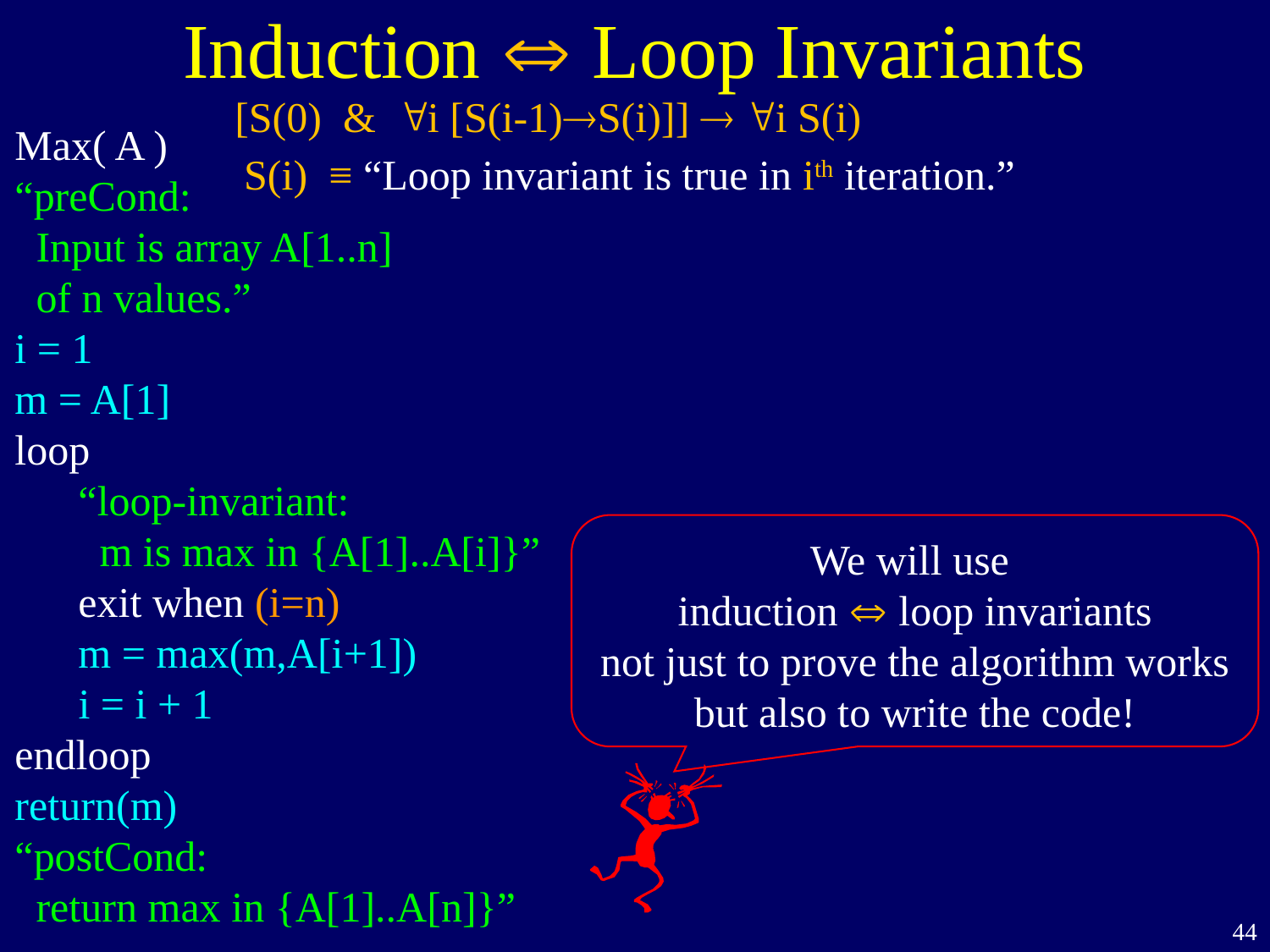

Induction ⇔ Loop Invariants

   [S(0)  &  ∀i [S(i-1)→S(i)]] → ∀i S(i)
Max( A )
“preCond:
  Input is array A[1..n]
  of n values.”
i = 1
m = A[1]
loop
      “loop-invariant:
        m is max in {A[1]..A[i]}”
      exit when (i=n)
      m = max(m,A[i+1])
      i = i + 1
endloop
return(m)
“postCond:
  return max in {A[1]..A[n]}”

S(i)  ≡ “Loop invariant is true in ith iteration.”
We will use
induction ⇔ loop invariants
not just to prove the algorithm works but also to write the code!